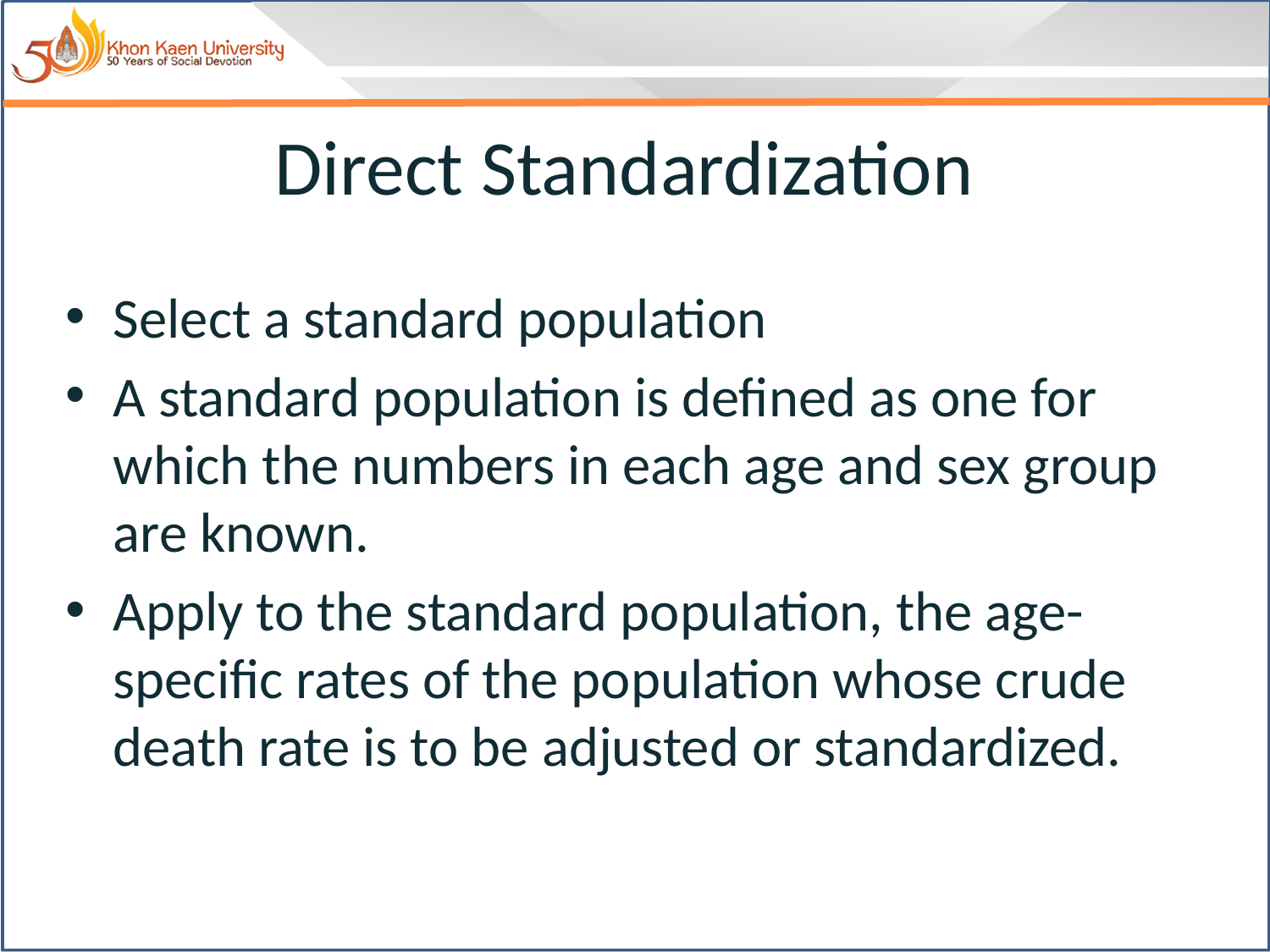

Direct Standardization
Select a standard population
A standard population is defined as one for which the numbers in each age and sex group are known.
Apply to the standard population, the age-specific rates of the population whose crude death rate is to be adjusted or standardized.